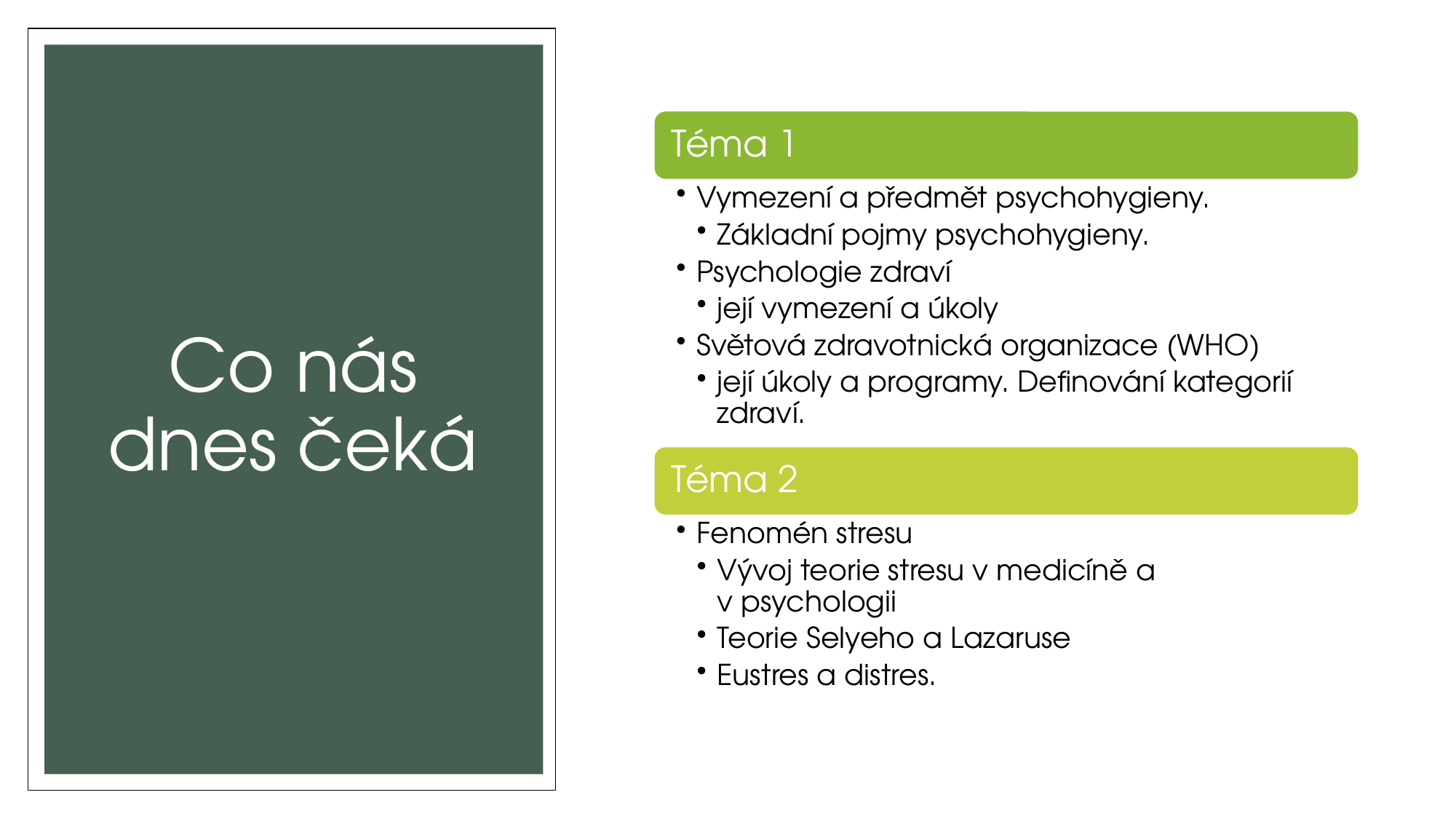

# Co nás dnes čeká
Téma 1
Vymezení a předmět psychohygieny.
Základní pojmy psychohygieny.
Psychologie zdraví
její vymezení a úkoly
Světová zdravotnická organizace (WHO)
její úkoly a programy. Definování kategorií zdraví.
Téma 2
Fenomén stresu
Vývoj teorie stresu v medicíně a v psychologii
Teorie Selyeho a Lazaruse
Eustres a distres.